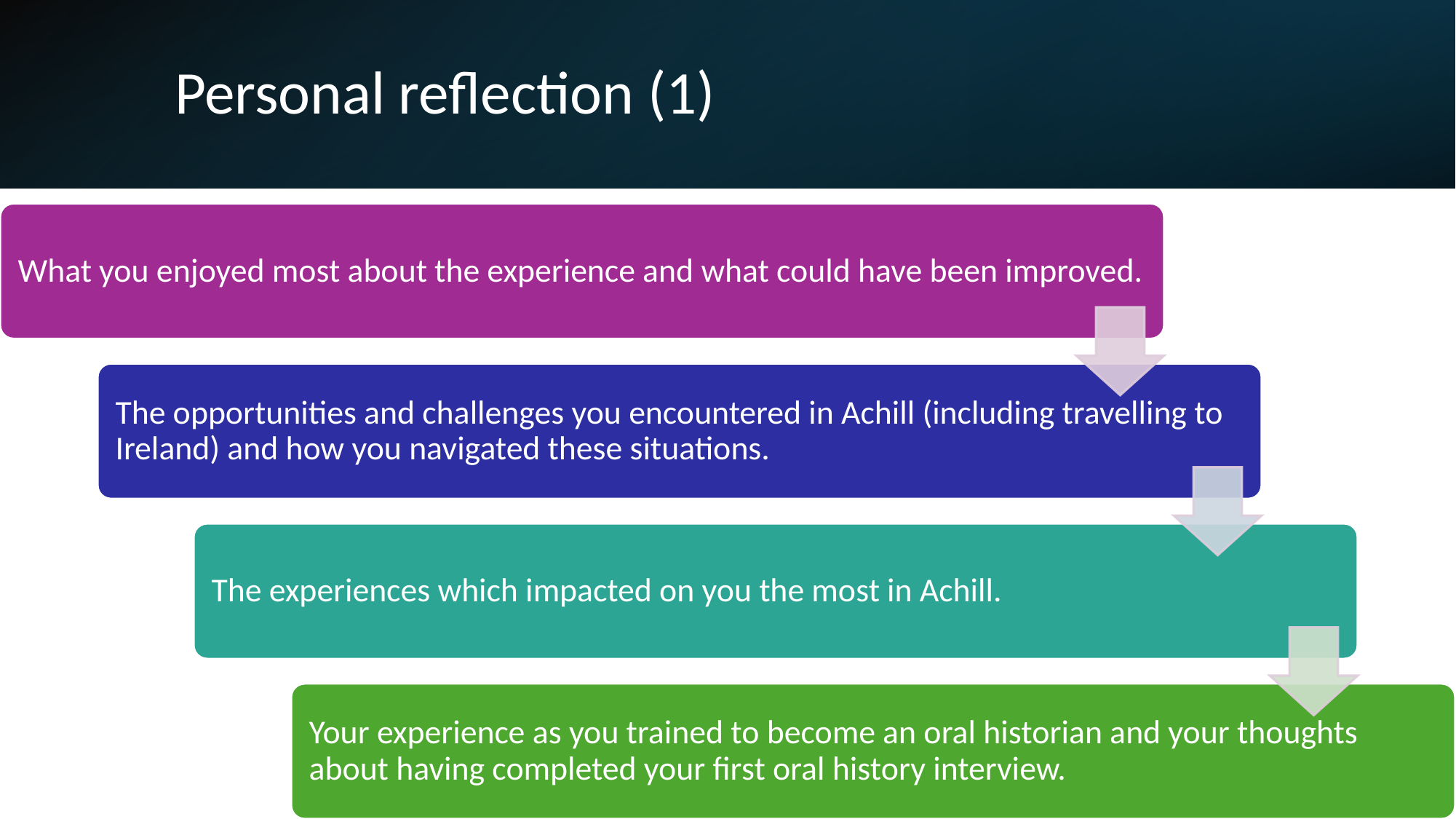

# Personal reflection (1)
What you enjoyed most about the experience and what could have been improved.
The opportunities and challenges you encountered in Achill (including travelling to Ireland) and how you navigated these situations.
The experiences which impacted on you the most in Achill.
Your experience as you trained to become an oral historian and your thoughts about having completed your first oral history interview.